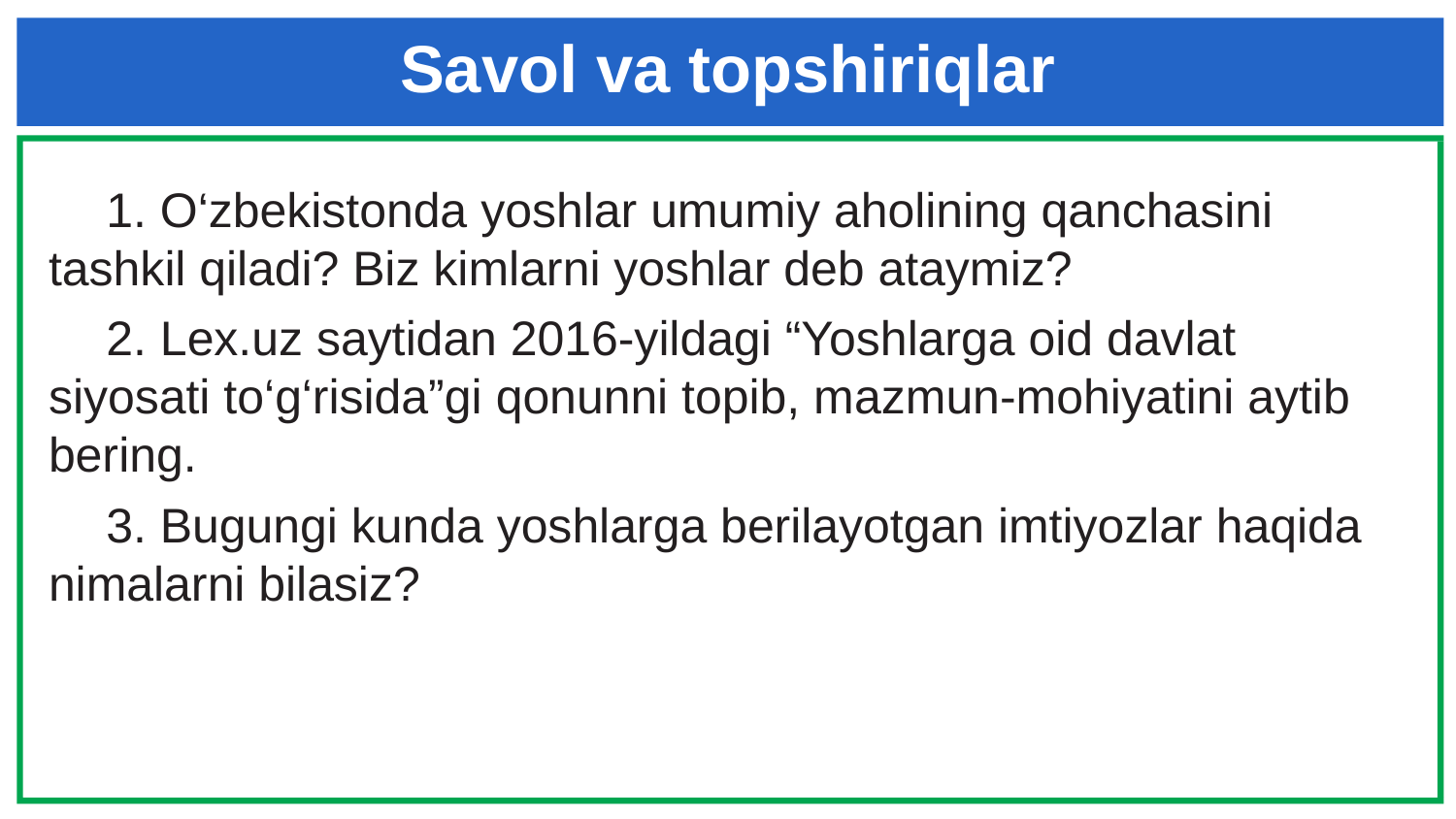

# Savol va topshiriqlar
1. O‘zbekistonda yoshlar umumiy aholining qanchasini tashkil qiladi? Biz kimlarni yoshlar deb ataymiz?
2. Lex.uz saytidan 2016-yildagi “Yoshlarga oid davlat siyosati to‘g‘risida”gi qonunni topib, mazmun-mohiyatini aytib bering.
3. Bugungi kunda yoshlarga berilayotgan imtiyozlar haqida nimalarni bilasiz?